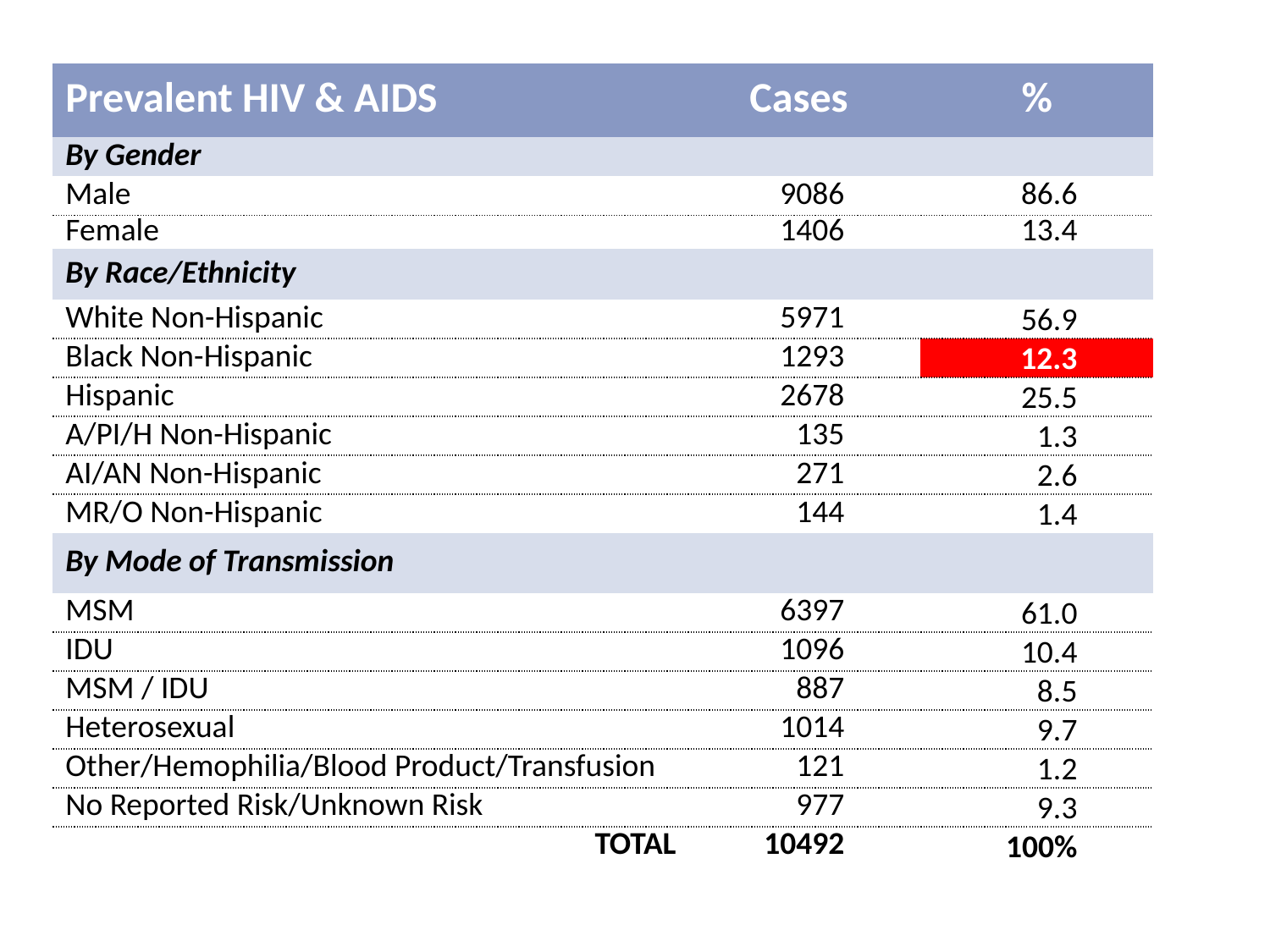

| Prevalent HIV & AIDS | Cases | % |
| --- | --- | --- |
| By Gender |  |  |
| Male | 9086 | 86.6 |
| Female | 1406 | 13.4 |
| By Race/Ethnicity |  |  |
| White Non-Hispanic | 5971 | 56.9 |
| Black Non-Hispanic | 1293 | 12.3 |
| Hispanic | 2678 | 25.5 |
| A/PI/H Non-Hispanic | 135 | 1.3 |
| AI/AN Non-Hispanic | 271 | 2.6 |
| MR/O Non-Hispanic | 144 | 1.4 |
| By Mode of Transmission |  |  |
| MSM | 6397 | 61.0 |
| IDU | 1096 | 10.4 |
| MSM / IDU | 887 | 8.5 |
| Heterosexual | 1014 | 9.7 |
| Other/Hemophilia/Blood Product/Transfusion | 121 | 1.2 |
| No Reported Risk/Unknown Risk | 977 | 9.3 |
| TOTAL | 10492 | 100% |